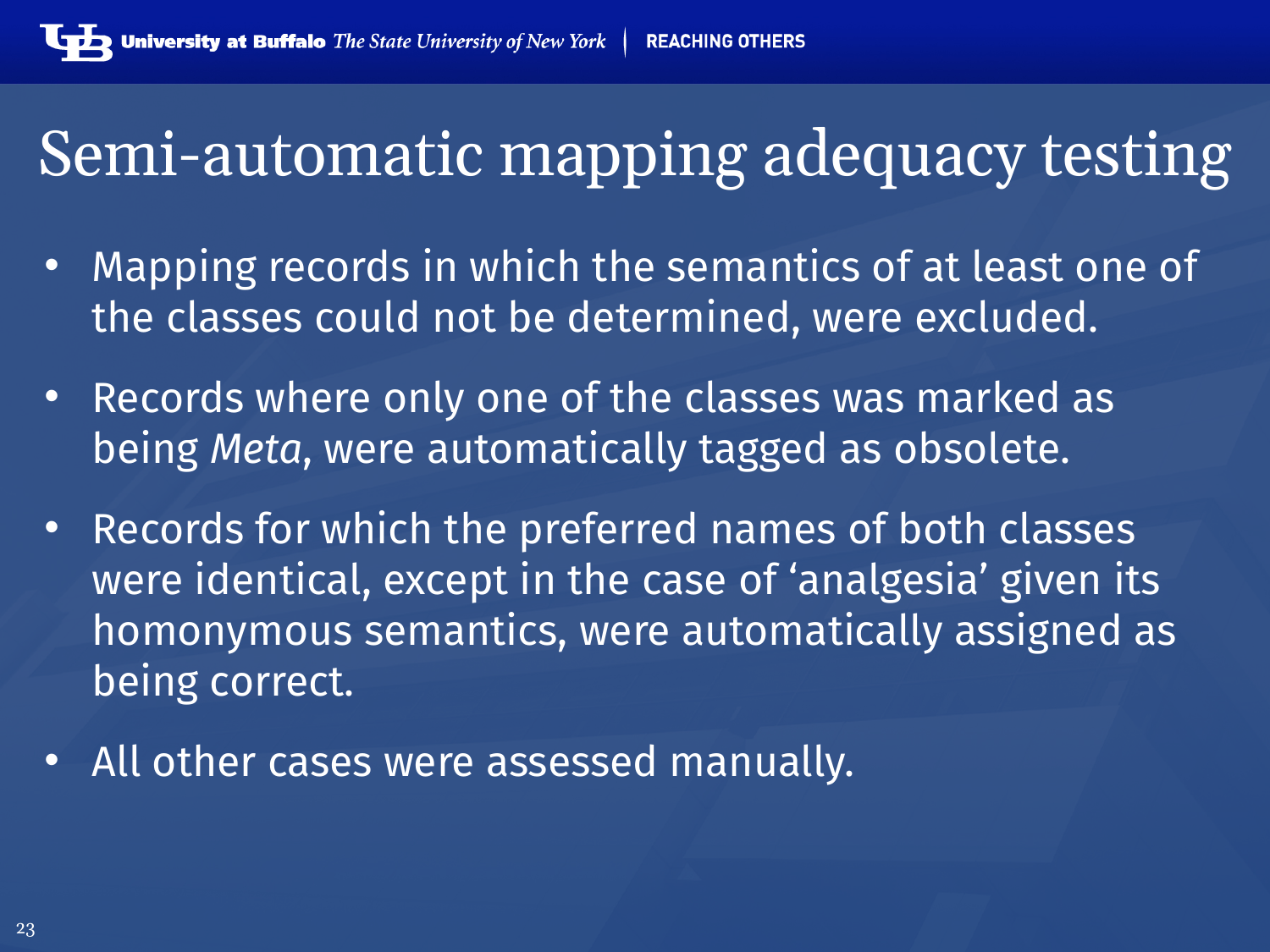

# Semi-automatic mapping adequacy testing
Mapping records in which the semantics of at least one of the classes could not be determined, were excluded.
Records where only one of the classes was marked as being Meta, were automatically tagged as obsolete.
Records for which the preferred names of both classes were identical, except in the case of ‘analgesia’ given its homonymous semantics, were automatically assigned as being correct.
All other cases were assessed manually.